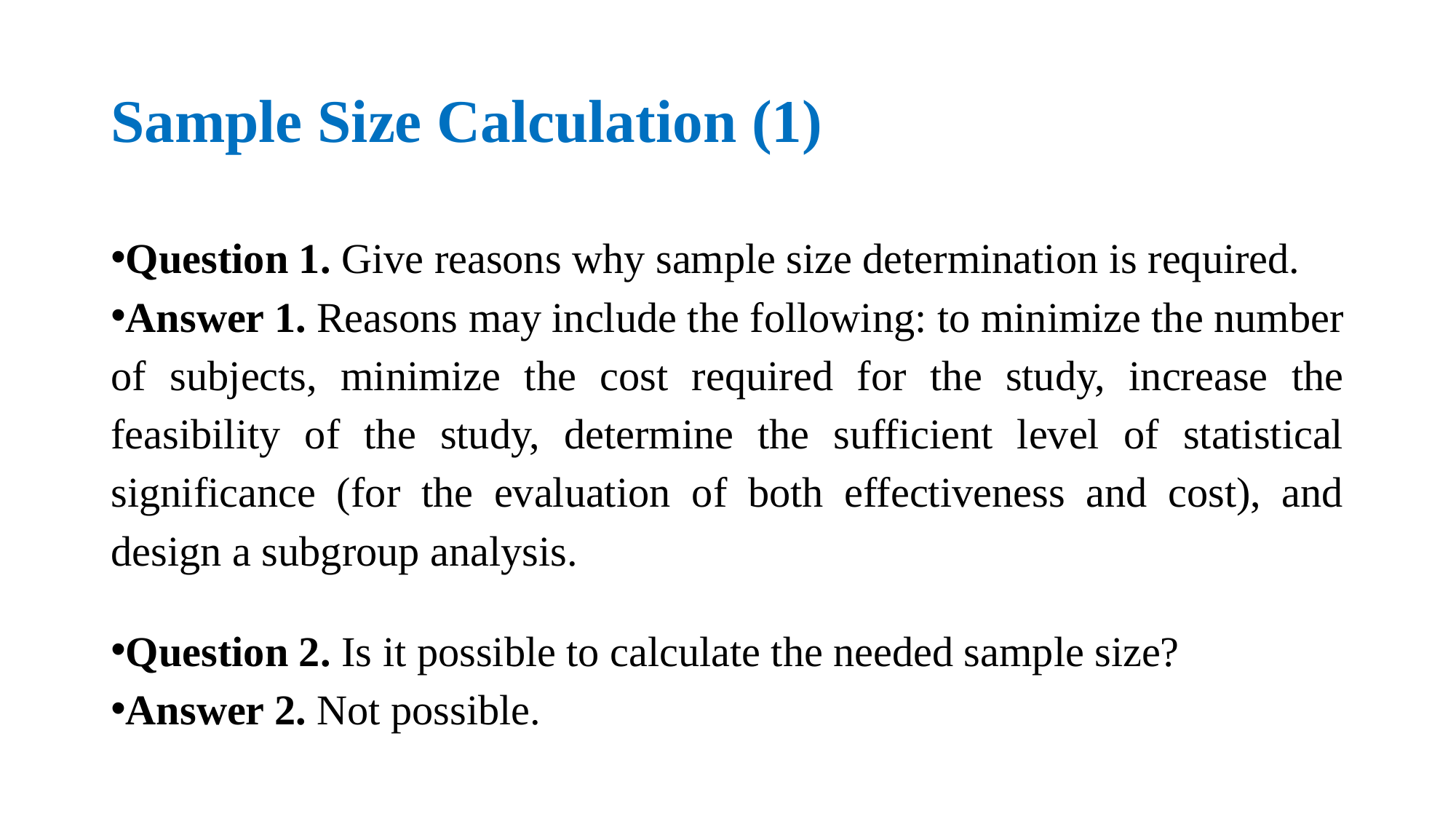

# Sample Size Calculation (1)
Question 1. Give reasons why sample size determination is required.
Answer 1. Reasons may include the following: to minimize the number of subjects, minimize the cost required for the study, increase the feasibility of the study, determine the sufficient level of statistical significance (for the evaluation of both effectiveness and cost), and design a subgroup analysis.

Question 2. Is it possible to calculate the needed sample size?
Answer 2. Not possible.